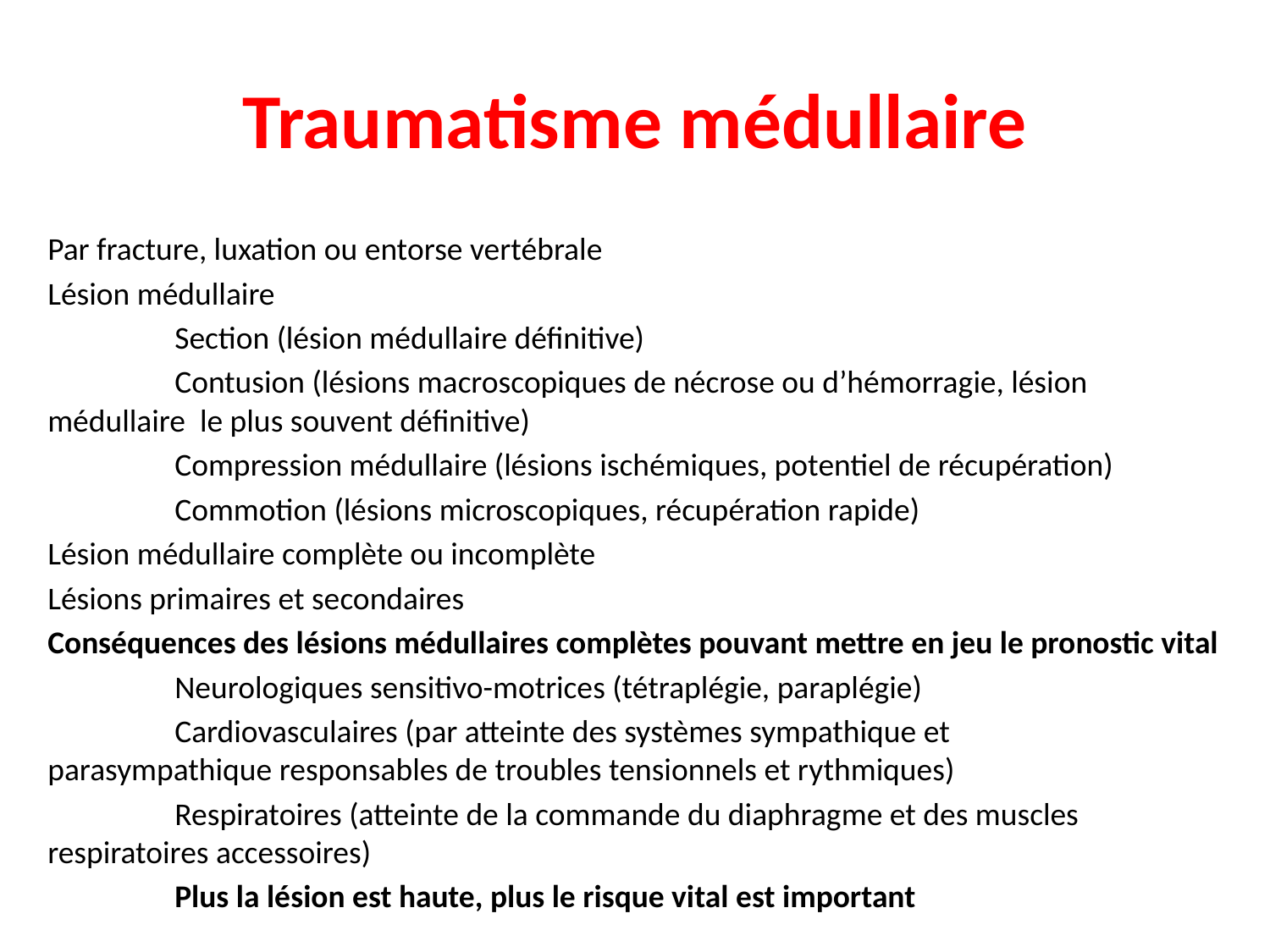

# Traumatisme médullaire
Par fracture, luxation ou entorse vertébrale
Lésion médullaire
	Section (lésion médullaire définitive)
	Contusion (lésions macroscopiques de nécrose ou d’hémorragie, lésion 	médullaire  le plus souvent définitive)
	Compression médullaire (lésions ischémiques, potentiel de récupération)
	Commotion (lésions microscopiques, récupération rapide)
Lésion médullaire complète ou incomplète
Lésions primaires et secondaires
Conséquences des lésions médullaires complètes pouvant mettre en jeu le pronostic vital
	Neurologiques sensitivo-motrices (tétraplégie, paraplégie)
	Cardiovasculaires (par atteinte des systèmes sympathique et 	parasympathique responsables de troubles tensionnels et rythmiques)
	Respiratoires (atteinte de la commande du diaphragme et des muscles 	respiratoires accessoires)
	Plus la lésion est haute, plus le risque vital est important